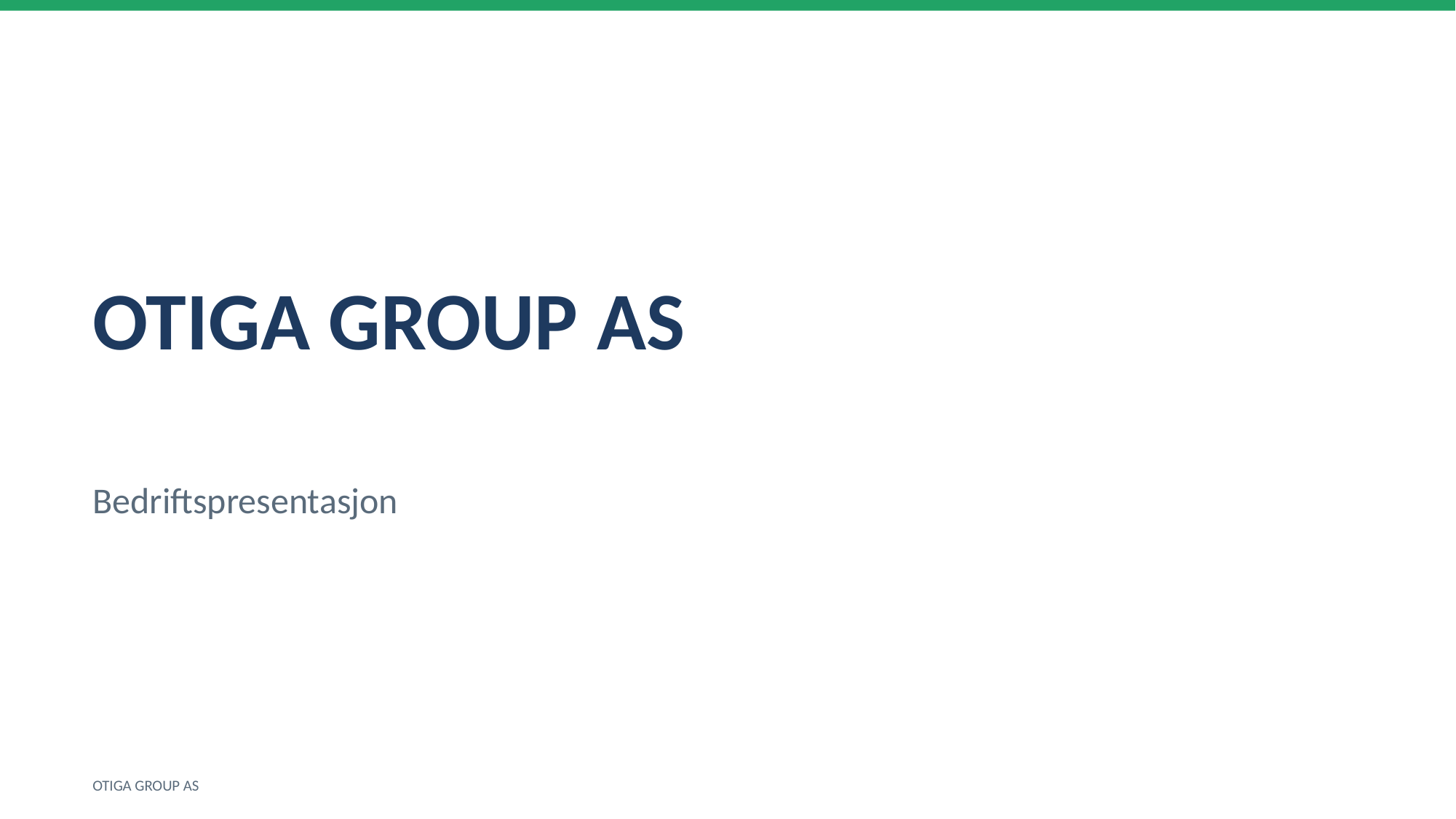

OTIGA GROUP AS
Bedriftspresentasjon
OTIGA GROUP AS